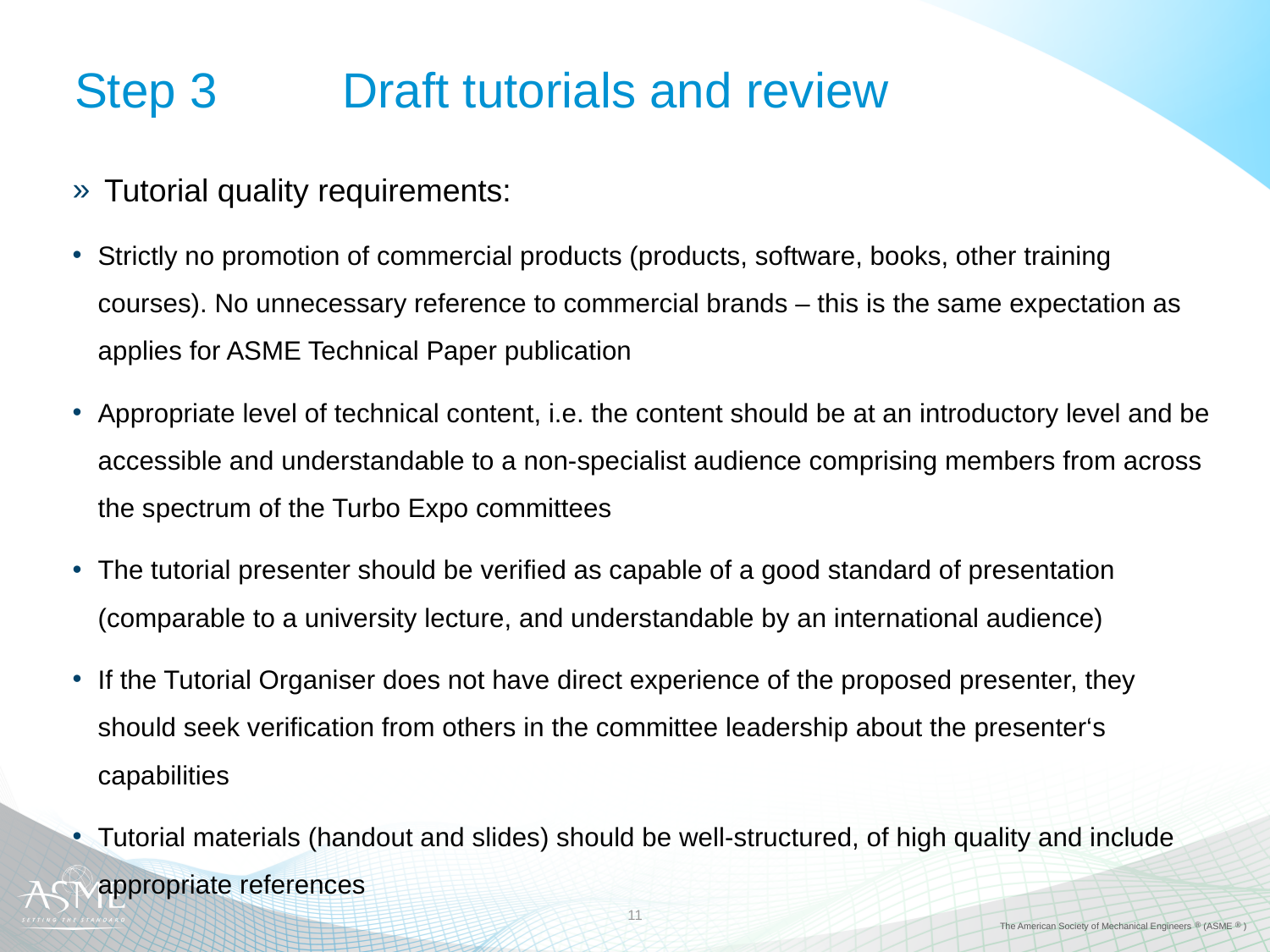

# Step 3	 Draft tutorials and review
Tutorial quality requirements:
Strictly no promotion of commercial products (products, software, books, other training courses). No unnecessary reference to commercial brands – this is the same expectation as applies for ASME Technical Paper publication
Appropriate level of technical content, i.e. the content should be at an introductory level and be accessible and understandable to a non-specialist audience comprising members from across the spectrum of the Turbo Expo committees
The tutorial presenter should be verified as capable of a good standard of presentation (comparable to a university lecture, and understandable by an international audience)
If the Tutorial Organiser does not have direct experience of the proposed presenter, they should seek verification from others in the committee leadership about the presenter‘s capabilities
Tutorial materials (handout and slides) should be well-structured, of high quality and include appropriate references
11